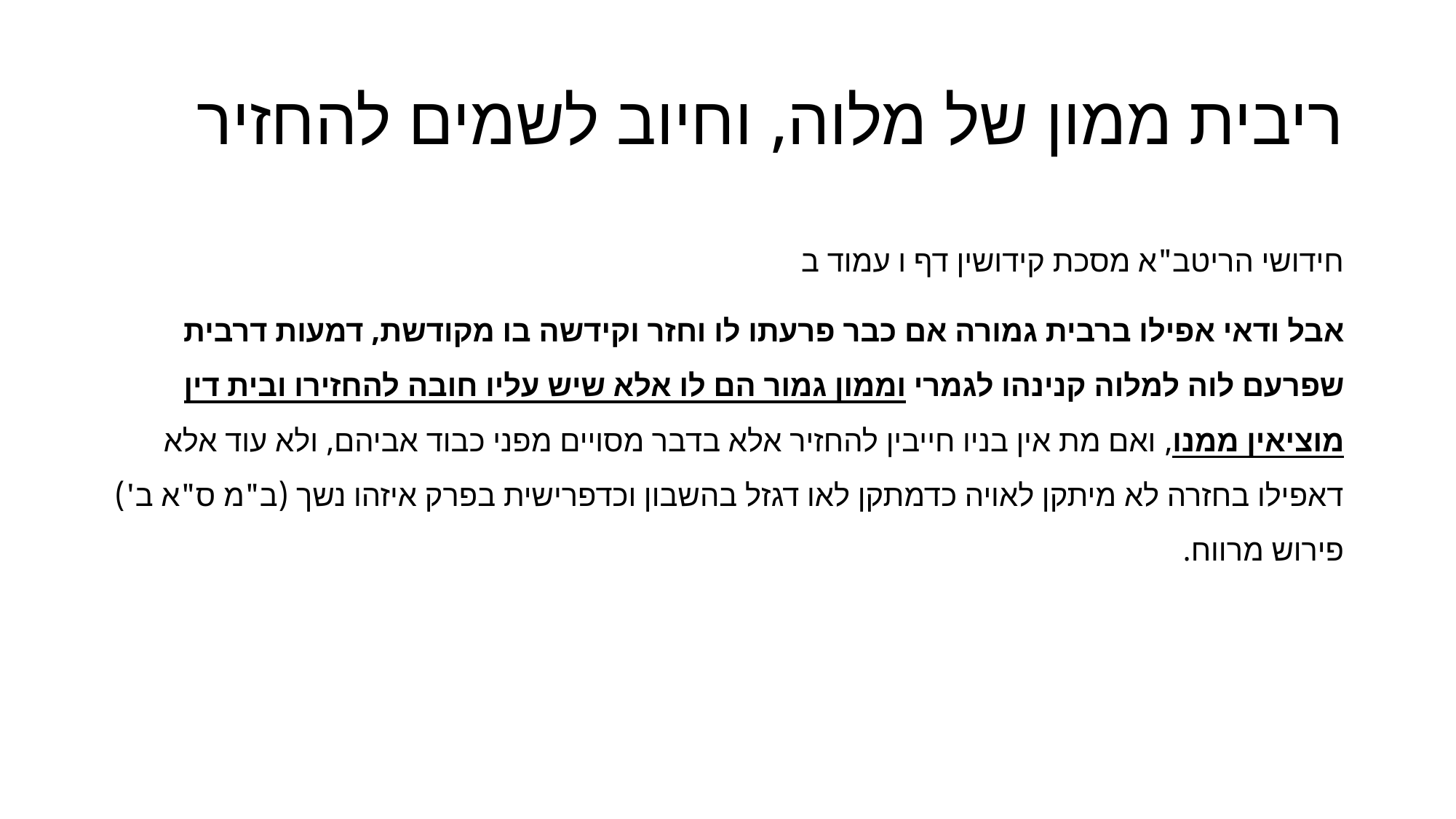

# ריבית ממון של מלוה, וחיוב לשמים להחזיר
חידושי הריטב"א מסכת קידושין דף ו עמוד ב
אבל ודאי אפילו ברבית גמורה אם כבר פרעתו לו וחזר וקידשה בו מקודשת, דמעות דרבית שפרעם לוה למלוה קנינהו לגמרי וממון גמור הם לו אלא שיש עליו חובה להחזירו ובית דין מוציאין ממנו, ואם מת אין בניו חייבין להחזיר אלא בדבר מסויים מפני כבוד אביהם, ולא עוד אלא דאפילו בחזרה לא מיתקן לאויה כדמתקן לאו דגזל בהשבון וכדפרישית בפרק איזהו נשך (ב"מ ס"א ב') פירוש מרווח.